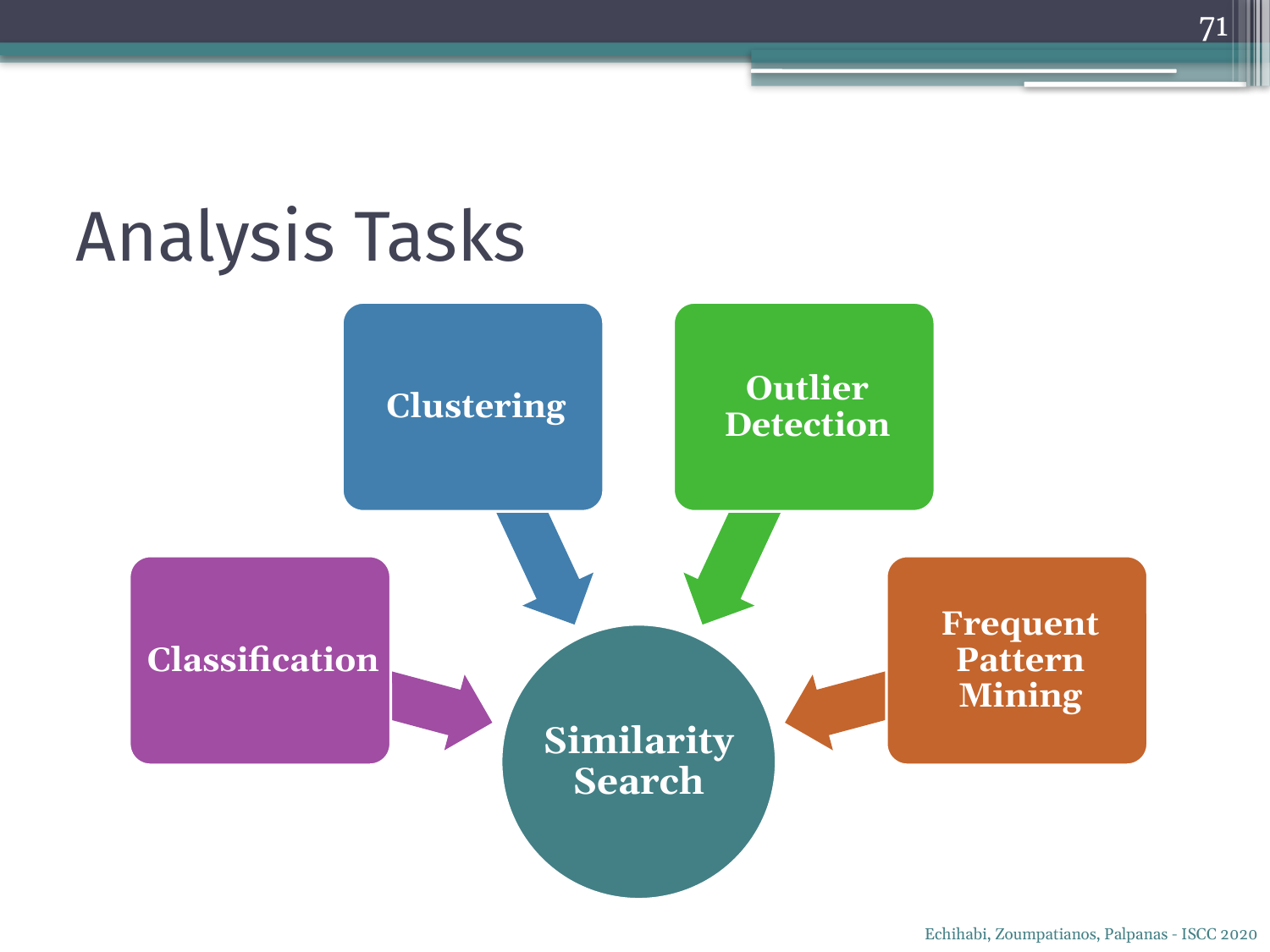

71
# Analysis Tasks
Similarity Search
Classification
Clustering
Outlier Detection
Frequent Pattern Mining

Echihabi, Zoumpatianos, Palpanas - ISCC 2020